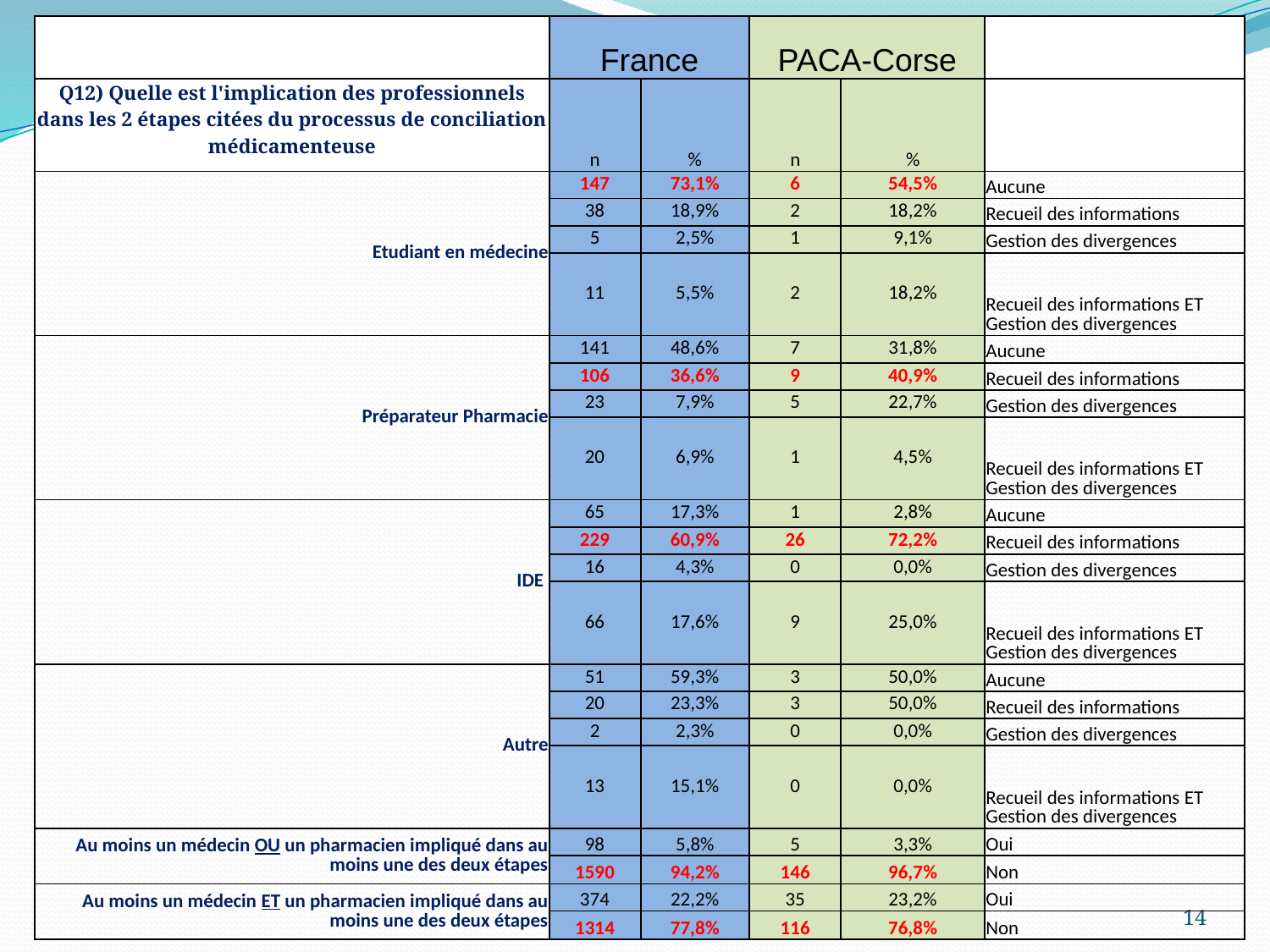

|  | France |  | PACA-Corse |  |  |
| --- | --- | --- | --- | --- | --- |
| Q12) Quelle est l'implication des professionnels dans les 2 étapes citées du processus de conciliation médicamenteuse | n | % | n | % |  |
| Etudiant en médecine | 147 | 73,1% | 6 | 54,5% | Aucune |
|  | 38 | 18,9% | 2 | 18,2% | Recueil des informations |
|  | 5 | 2,5% | 1 | 9,1% | Gestion des divergences |
|  | 11 | 5,5% | 2 | 18,2% | Recueil des informations ET Gestion des divergences |
| Préparateur Pharmacie | 141 | 48,6% | 7 | 31,8% | Aucune |
|  | 106 | 36,6% | 9 | 40,9% | Recueil des informations |
|  | 23 | 7,9% | 5 | 22,7% | Gestion des divergences |
|  | 20 | 6,9% | 1 | 4,5% | Recueil des informations ET Gestion des divergences |
| IDE | 65 | 17,3% | 1 | 2,8% | Aucune |
|  | 229 | 60,9% | 26 | 72,2% | Recueil des informations |
|  | 16 | 4,3% | 0 | 0,0% | Gestion des divergences |
|  | 66 | 17,6% | 9 | 25,0% | Recueil des informations ET Gestion des divergences |
| Autre | 51 | 59,3% | 3 | 50,0% | Aucune |
|  | 20 | 23,3% | 3 | 50,0% | Recueil des informations |
|  | 2 | 2,3% | 0 | 0,0% | Gestion des divergences |
|  | 13 | 15,1% | 0 | 0,0% | Recueil des informations ET Gestion des divergences |
| Au moins un médecin OU un pharmacien impliqué dans au moins une des deux étapes | 98 | 5,8% | 5 | 3,3% | Oui |
|  | 1590 | 94,2% | 146 | 96,7% | Non |
| Au moins un médecin ET un pharmacien impliqué dans au moins une des deux étapes | 374 | 22,2% | 35 | 23,2% | Oui |
|  | 1314 | 77,8% | 116 | 76,8% | Non |
14